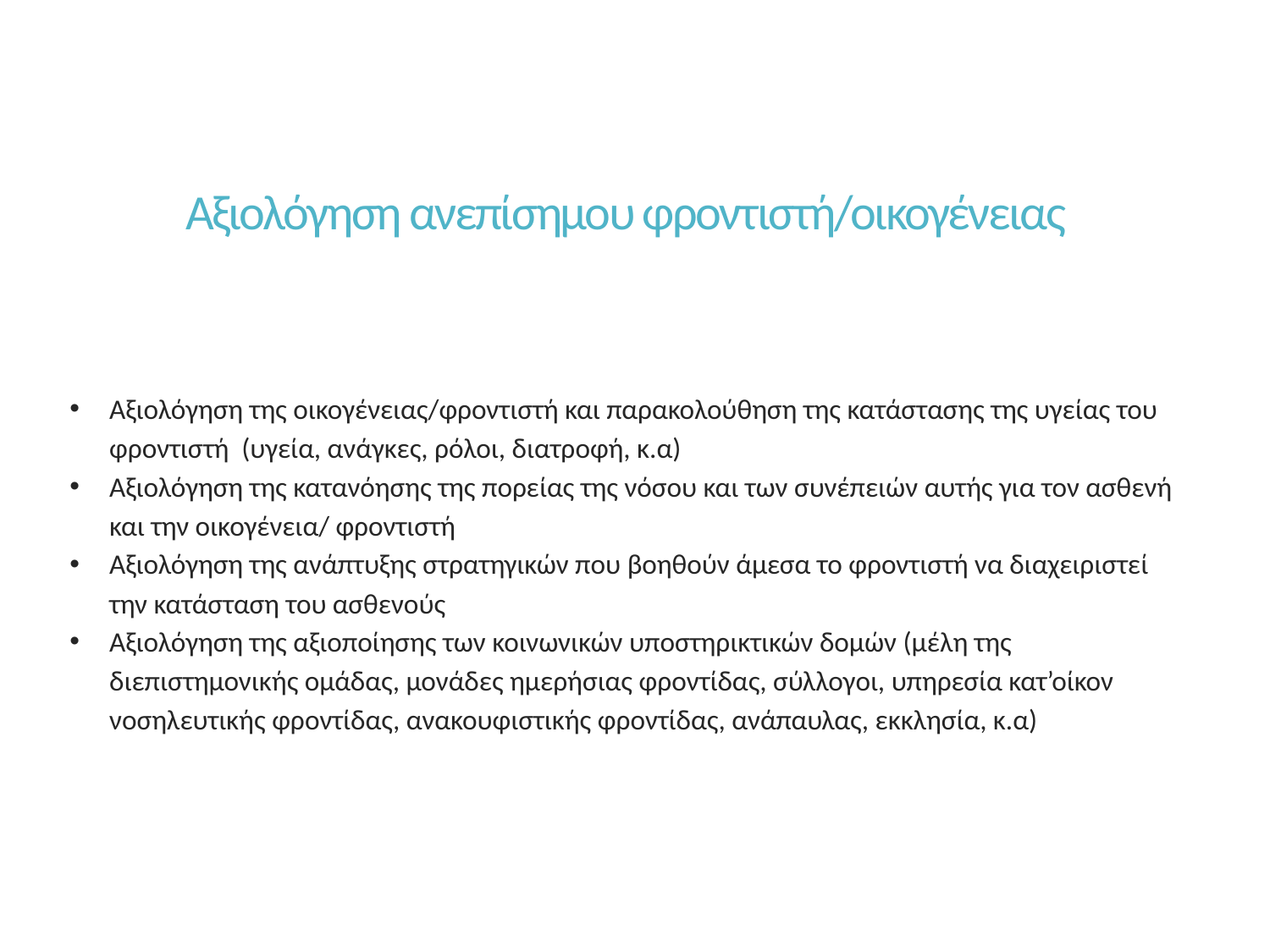

# Αξιολόγηση ανεπίσημου φροντιστή/οικογένειας
Αξιολόγηση της οικογένειας/φροντιστή και παρακολούθηση της κατάστασης της υγείας του φροντιστή  (υγεία, ανάγκες, ρόλοι, διατροφή, κ.α)
Αξιολόγηση της κατανόησης της πορείας της νόσου και των συνέπειών αυτής για τον ασθενή και την οικογένεια/ φροντιστή
Αξιολόγηση της ανάπτυξης στρατηγικών που βοηθούν άμεσα το φροντιστή να διαχειριστεί την κατάσταση του ασθενούς
Αξιολόγηση της αξιοποίησης των κοινωνικών υποστηρικτικών δομών (μέλη της διεπιστημονικής ομάδας, μονάδες ημερήσιας φροντίδας, σύλλογοι, υπηρεσία κατ’οίκον νοσηλευτικής φροντίδας, ανακουφιστικής φροντίδας, ανάπαυλας, εκκλησία, κ.α)